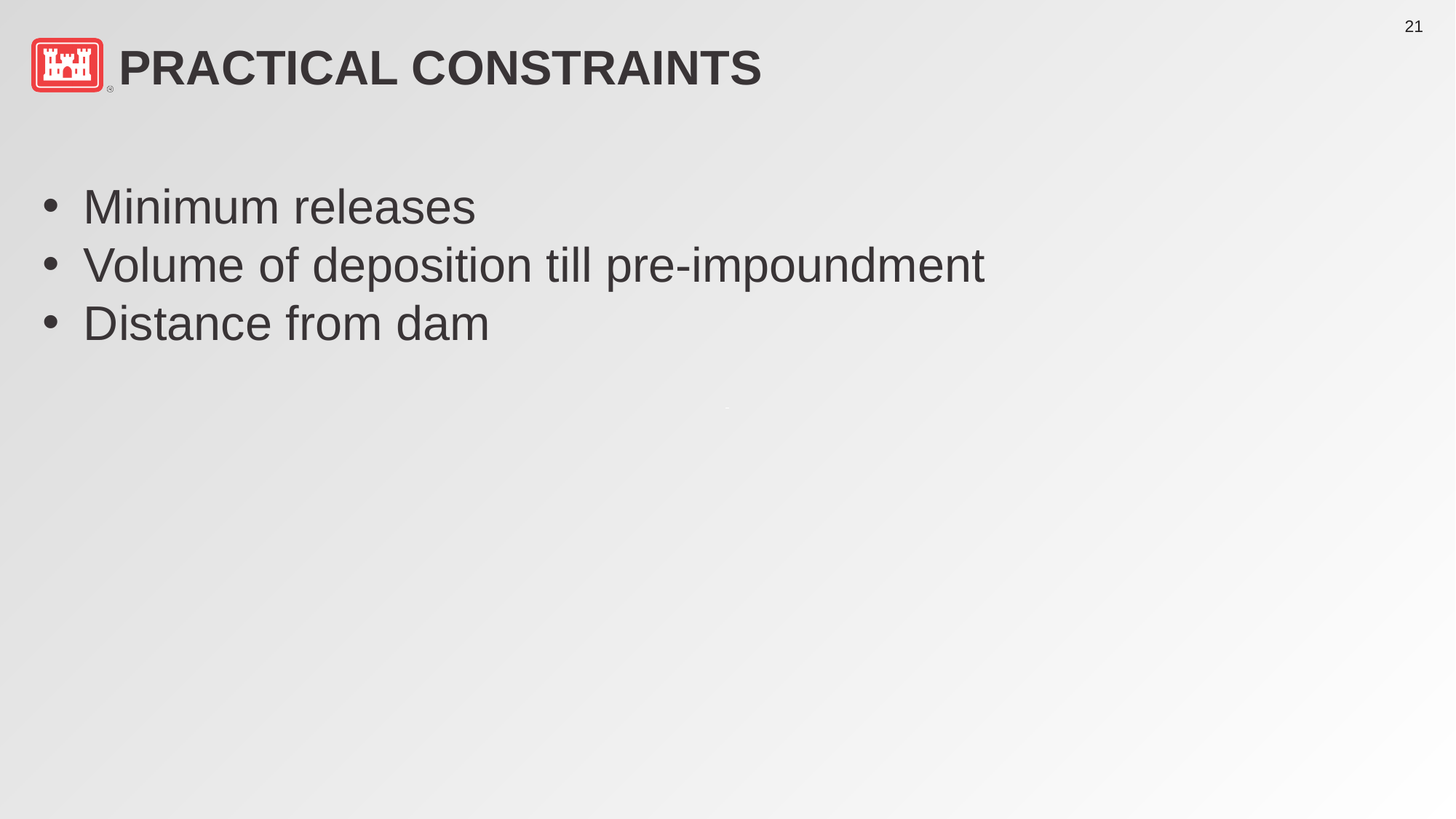

21
# Practical Constraints
Minimum releases
Volume of deposition till pre-impoundment
Distance from dam